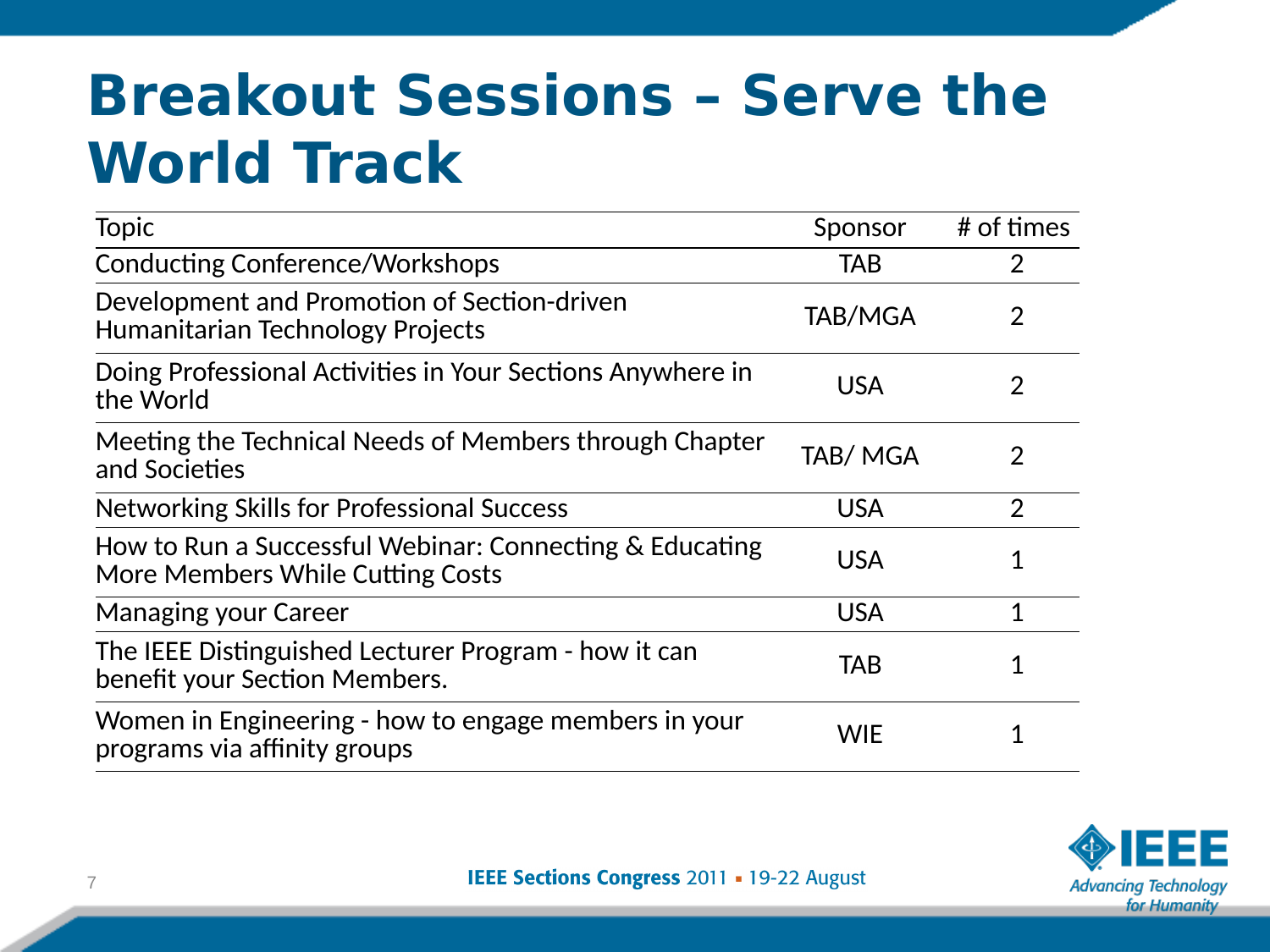

# Breakout Sessions – Serve the World Track
| Topic | Sponsor | # of times |
| --- | --- | --- |
| Conducting Conference/Workshops | TAB | 2 |
| Development and Promotion of Section-driven Humanitarian Technology Projects | TAB/MGA | 2 |
| Doing Professional Activities in Your Sections Anywhere in the World | USA | 2 |
| Meeting the Technical Needs of Members through Chapter and Societies | TAB/ MGA | 2 |
| Networking Skills for Professional Success | USA | 2 |
| How to Run a Successful Webinar: Connecting & Educating More Members While Cutting Costs | USA | 1 |
| Managing your Career | USA | 1 |
| The IEEE Distinguished Lecturer Program - how it can benefit your Section Members. | TAB | 1 |
| Women in Engineering - how to engage members in your programs via affinity groups | WIE | 1 |
7